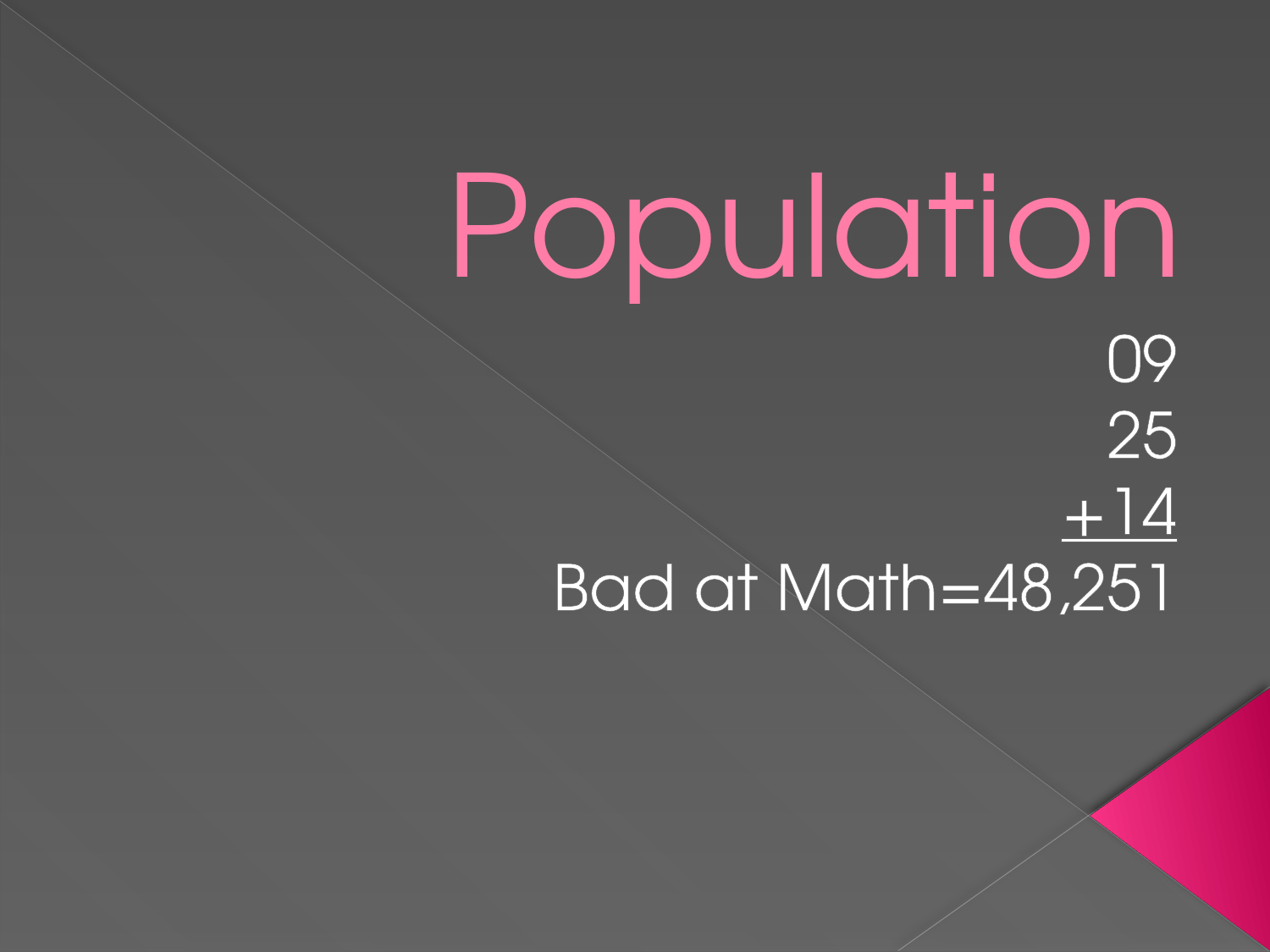

# Population
09
25
+14
Bad at Math=48,251